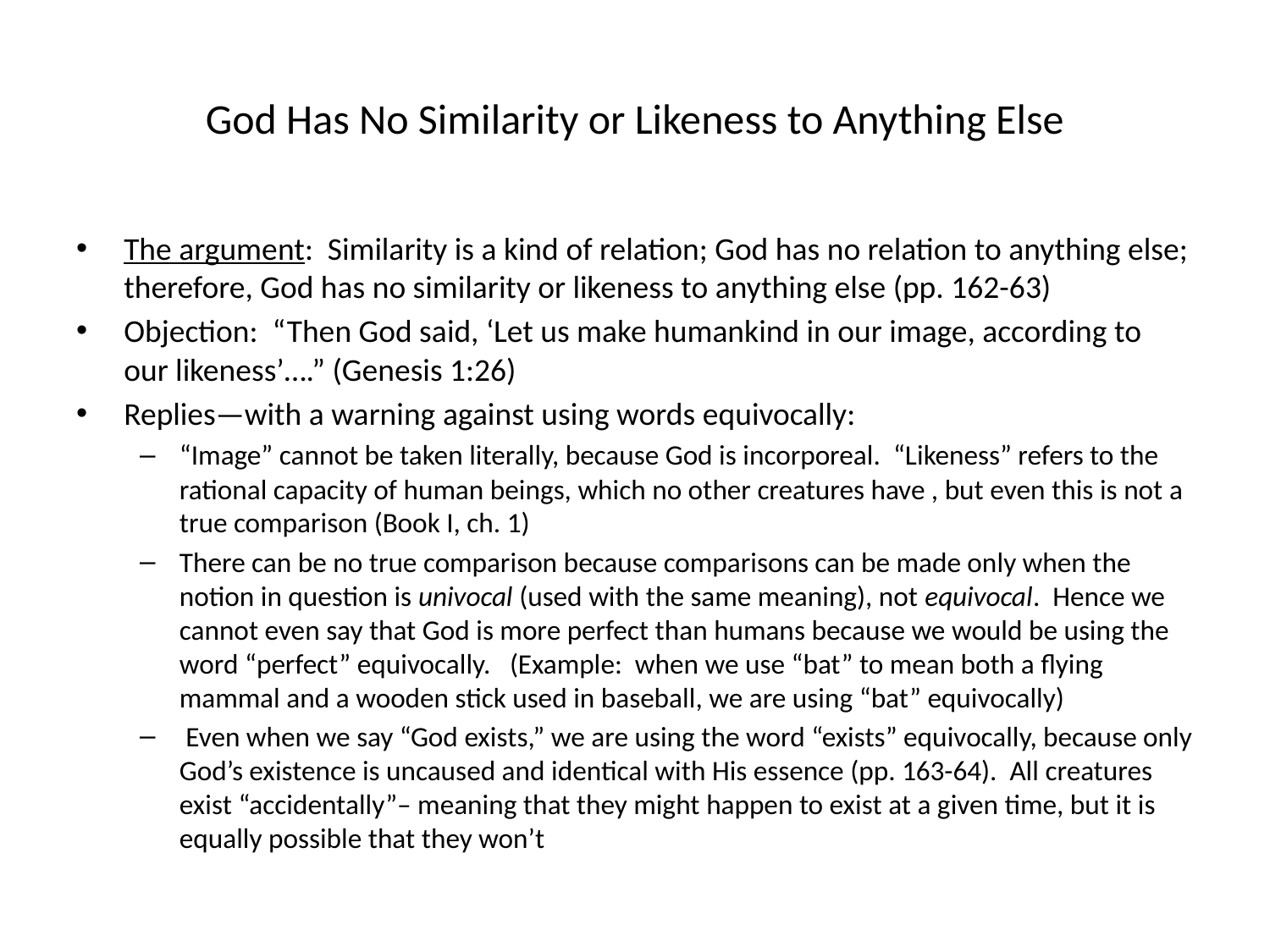

# God Has No Similarity or Likeness to Anything Else
The argument:  Similarity is a kind of relation; God has no relation to anything else; therefore, God has no similarity or likeness to anything else (pp. 162-63)
Objection:  “Then God said, ‘Let us make humankind in our image, according to our likeness’….” (Genesis 1:26)
Replies—with a warning against using words equivocally:
“Image” cannot be taken literally, because God is incorporeal.  “Likeness” refers to the rational capacity of human beings, which no other creatures have , but even this is not a true comparison (Book I, ch. 1)
There can be no true comparison because comparisons can be made only when the notion in question is univocal (used with the same meaning), not equivocal.  Hence we cannot even say that God is more perfect than humans because we would be using the word “perfect” equivocally.   (Example:  when we use “bat” to mean both a flying mammal and a wooden stick used in baseball, we are using “bat” equivocally)
 Even when we say “God exists,” we are using the word “exists” equivocally, because only God’s existence is uncaused and identical with His essence (pp. 163-64).  All creatures exist “accidentally”– meaning that they might happen to exist at a given time, but it is equally possible that they won’t